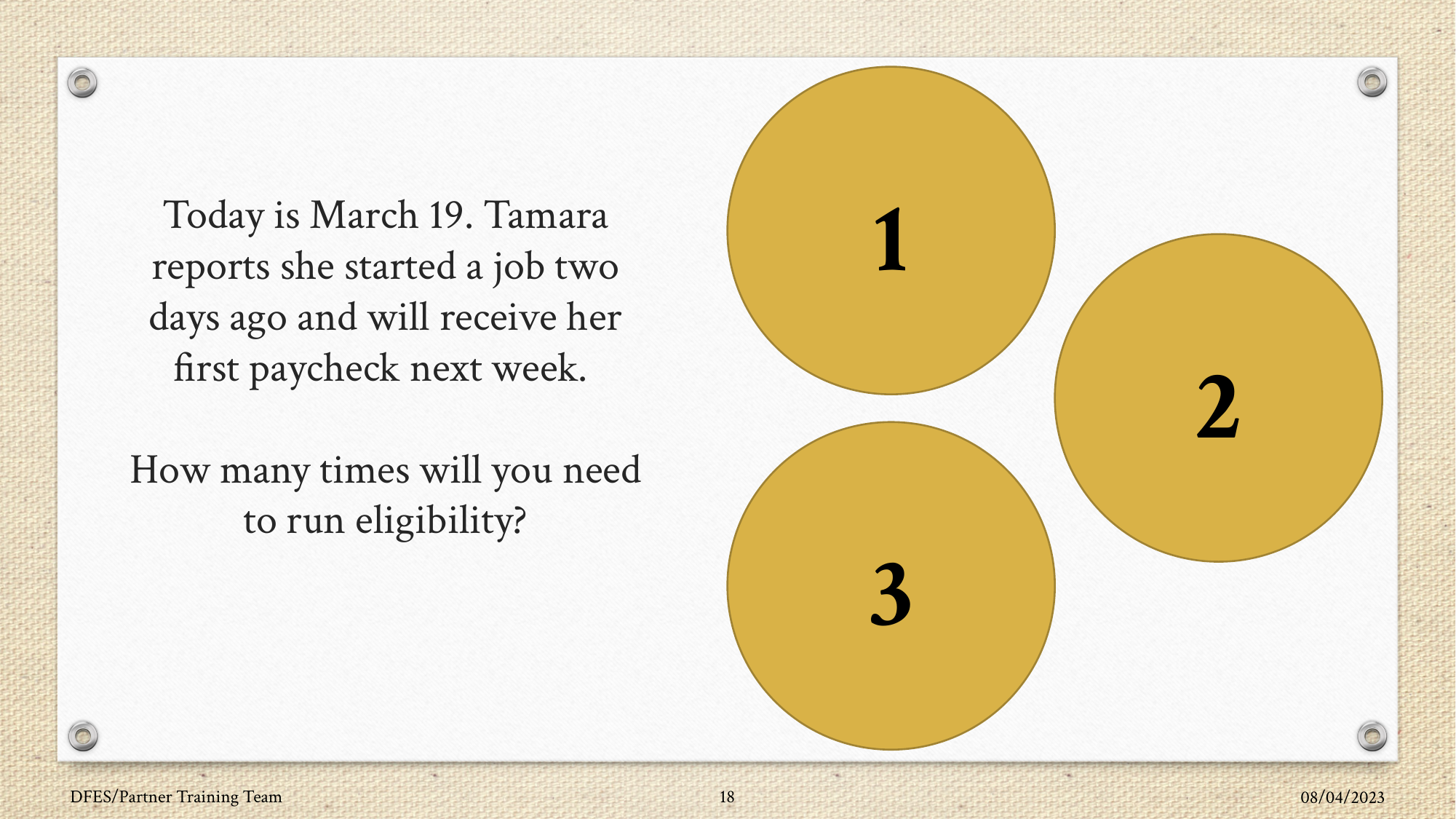

1
Today is March 19. Tamara reports she started a job two days ago and will receive her first paycheck next week.

How many times will you need to run eligibility?
2
3
DFES/Partner Training Team
18
08/04/2023